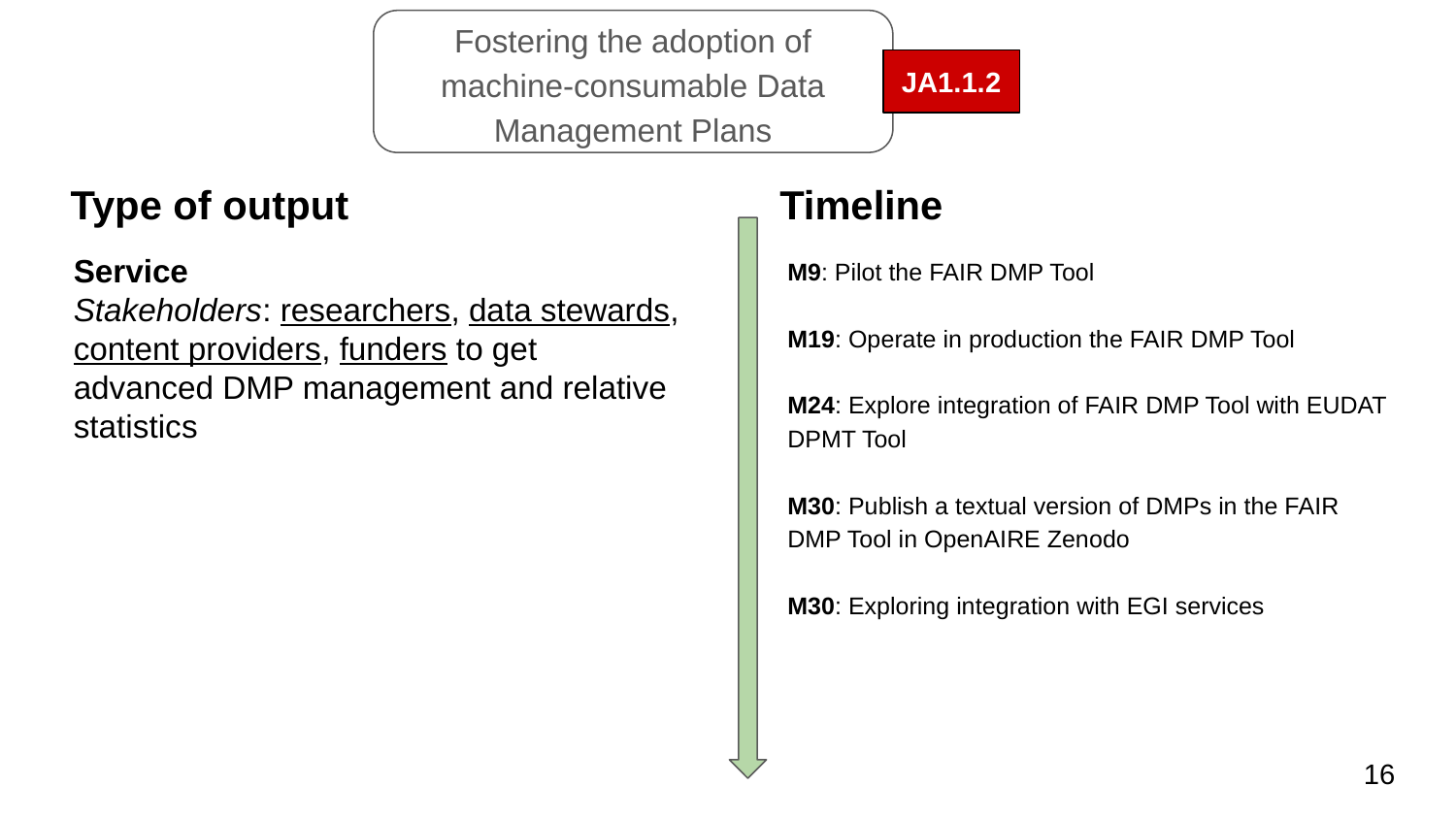

Fostering the adoption of machine-consumable Data Management Plans
JA1.1.2
Type of output
Timeline

Service
Stakeholders: researchers, data stewards, content providers, funders to get advanced DMP management and relative statistics

M9: Pilot the FAIR DMP Tool

M19: Operate in production the FAIR DMP Tool

M24: Explore integration of FAIR DMP Tool with EUDAT DPMT Tool

M30: Publish a textual version of DMPs in the FAIR DMP Tool in OpenAIRE Zenodo

M30: Exploring integration with EGI services

16